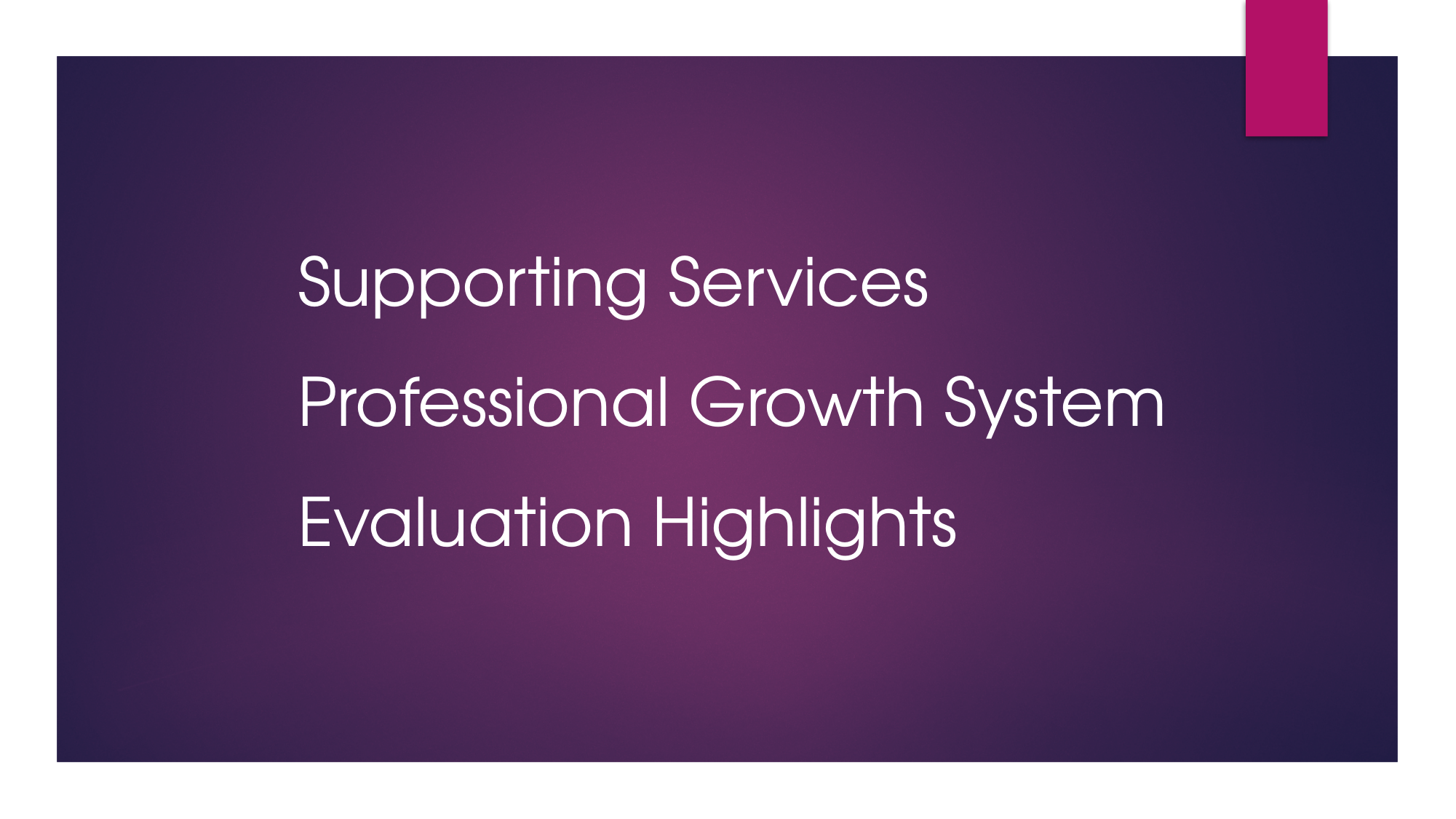

# Supporting Services Professional Growth System Evaluation Highlights